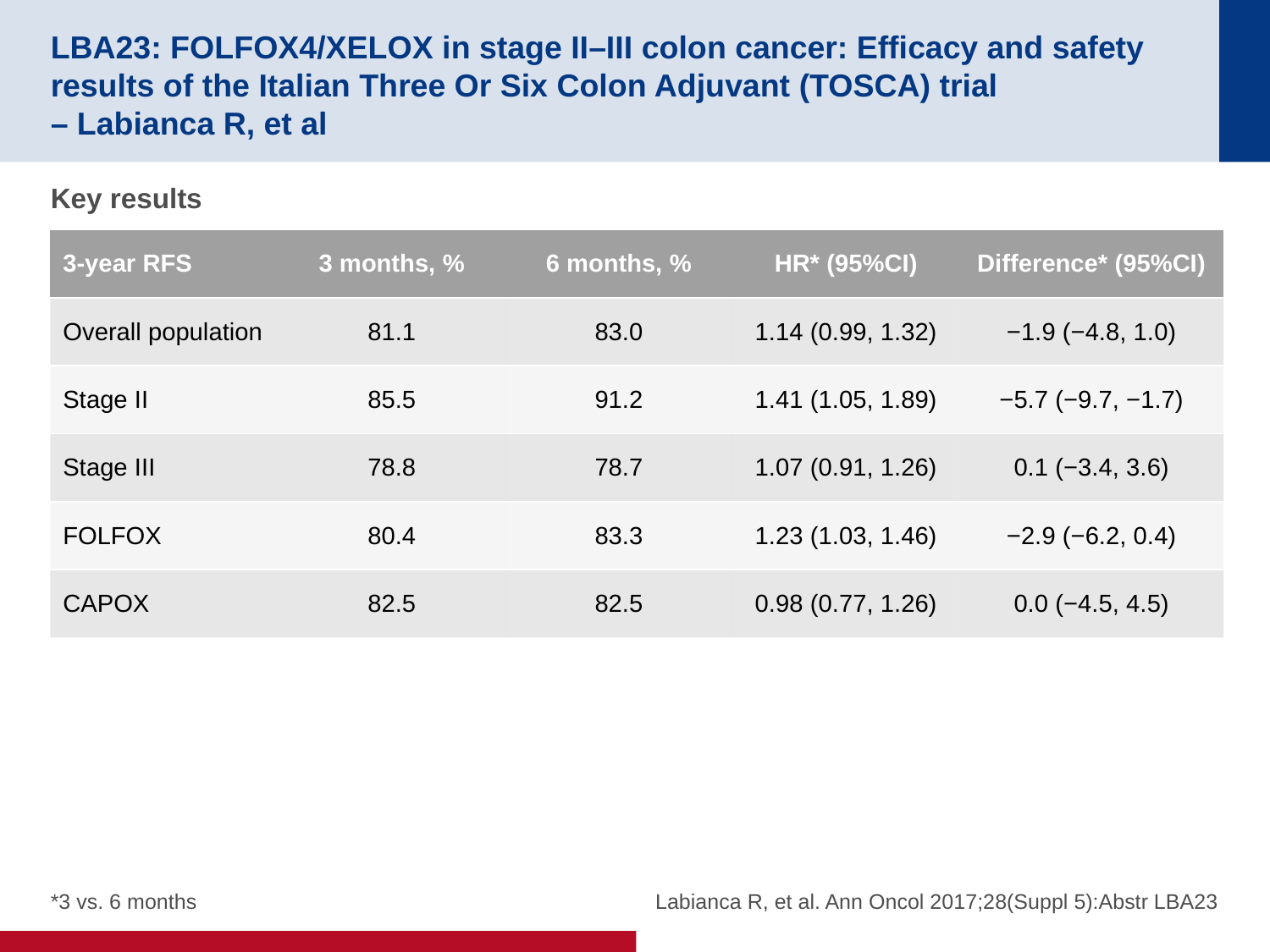

# LBA23: FOLFOX4/XELOX in stage II–III colon cancer: Efficacy and safety results of the Italian Three Or Six Colon Adjuvant (TOSCA) trial – Labianca R, et al
Key results
| 3-year RFS | 3 months, % | 6 months, % | HR\* (95%CI) | Difference\* (95%CI) |
| --- | --- | --- | --- | --- |
| Overall population | 81.1 | 83.0 | 1.14 (0.99, 1.32) | −1.9 (−4.8, 1.0) |
| Stage II | 85.5 | 91.2 | 1.41 (1.05, 1.89) | −5.7 (−9.7, −1.7) |
| Stage III | 78.8 | 78.7 | 1.07 (0.91, 1.26) | 0.1 (−3.4, 3.6) |
| FOLFOX | 80.4 | 83.3 | 1.23 (1.03, 1.46) | −2.9 (−6.2, 0.4) |
| CAPOX | 82.5 | 82.5 | 0.98 (0.77, 1.26) | 0.0 (−4.5, 4.5) |
*3 vs. 6 months
Labianca R, et al. Ann Oncol 2017;28(Suppl 5):Abstr LBA23